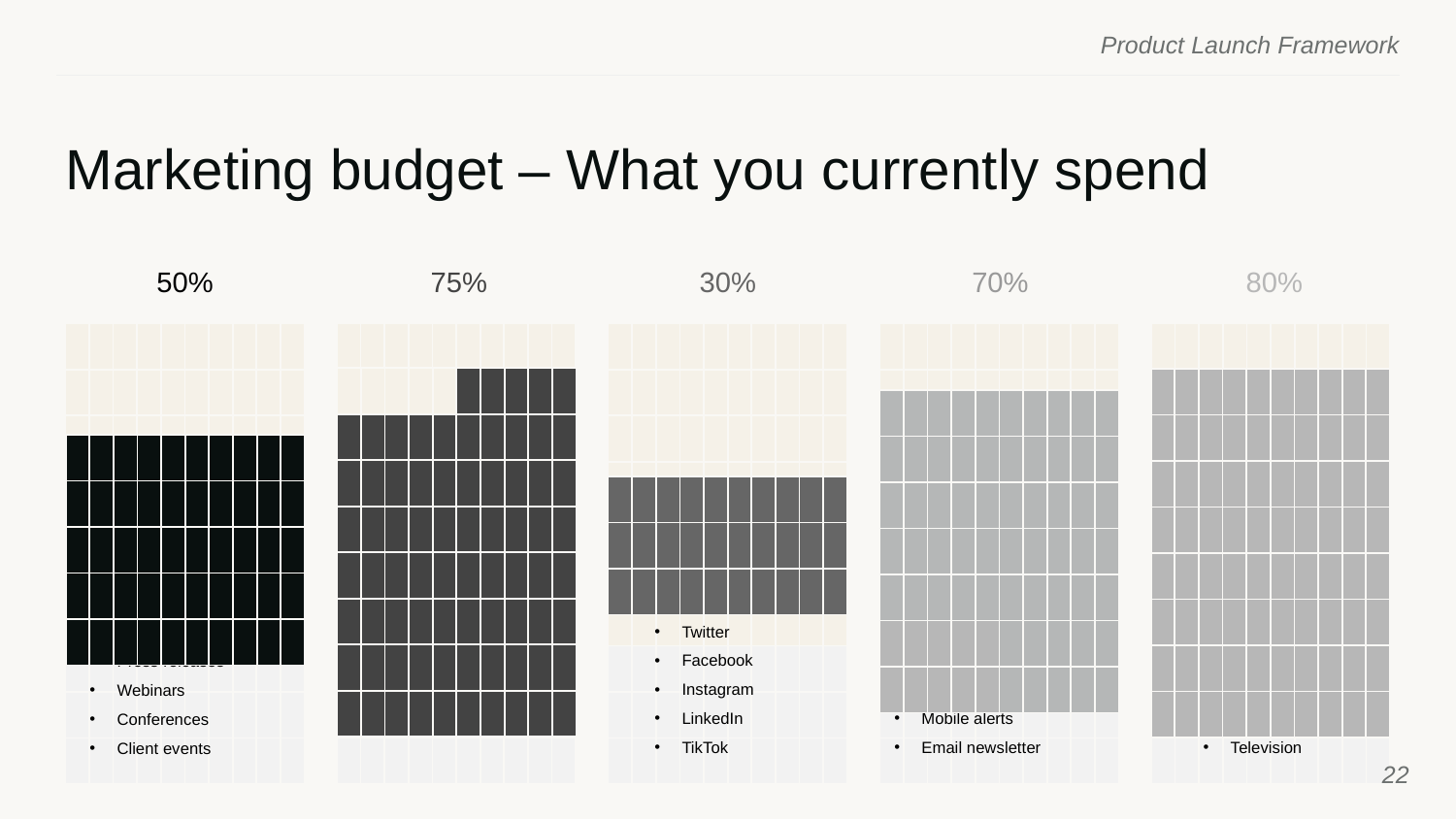

# Marketing budget – What you currently spend
50%
75%
30%
70%
80%
|  |  |  |  |  |  |  |  |  |  |
| --- | --- | --- | --- | --- | --- | --- | --- | --- | --- |
|  |  |  |  |  |  |  |  |  |  |
|  |  |  |  |  |  |  |  |  |  |
|  |  |  |  |  |  |  |  |  |  |
|  |  |  |  |  |  |  |  |  |  |
|  |  |  |  |  |  |  |  |  |  |
|  |  |  |  |  |  |  |  |  |  |
|  |  |  |  |  |  |  |  |  |  |
|  |  |  |  |  |  |  |  |  |  |
|  |  |  |  |  |  |  |  |  |  |
|  |  |  |  |  |  |  |  |  |  |
| --- | --- | --- | --- | --- | --- | --- | --- | --- | --- |
|  |  |  |  |  |  |  |  |  |  |
|  |  |  |  |  |  |  |  |  |  |
|  |  |  |  |  |  |  |  |  |  |
|  |  |  |  |  |  |  |  |  |  |
|  |  |  |  |  |  |  |  |  |  |
|  |  |  |  |  |  |  |  |  |  |
|  |  |  |  |  |  |  |  |  |  |
|  |  |  |  |  |  |  |  |  |  |
|  |  |  |  |  |  |  |  |  |  |
|  |  |  |  |  |  |  |  |  |  |
| --- | --- | --- | --- | --- | --- | --- | --- | --- | --- |
|  |  |  |  |  |  |  |  |  |  |
|  |  |  |  |  |  |  |  |  |  |
|  |  |  |  |  |  |  |  |  |  |
|  |  |  |  |  |  |  |  |  |  |
|  |  |  |  |  |  |  |  |  |  |
|  |  |  |  |  |  |  |  |  |  |
|  |  |  |  |  |  |  |  |  |  |
|  |  |  |  |  |  |  |  |  |  |
|  |  |  |  |  |  |  |  |  |  |
|  |  |  |  |  |  |  |  |  |  |
| --- | --- | --- | --- | --- | --- | --- | --- | --- | --- |
|  |  |  |  |  |  |  |  |  |  |
|  |  |  |  |  |  |  |  |  |  |
|  |  |  |  |  |  |  |  |  |  |
|  |  |  |  |  |  |  |  |  |  |
|  |  |  |  |  |  |  |  |  |  |
|  |  |  |  |  |  |  |  |  |  |
|  |  |  |  |  |  |  |  |  |  |
|  |  |  |  |  |  |  |  |  |  |
|  |  |  |  |  |  |  |  |  |  |
|  |  |  |  |  |  |  |  |  |  |
| --- | --- | --- | --- | --- | --- | --- | --- | --- | --- |
|  |  |  |  |  |  |  |  |  |  |
|  |  |  |  |  |  |  |  |  |  |
|  |  |  |  |  |  |  |  |  |  |
|  |  |  |  |  |  |  |  |  |  |
|  |  |  |  |  |  |  |  |  |  |
|  |  |  |  |  |  |  |  |  |  |
|  |  |  |  |  |  |  |  |  |  |
|  |  |  |  |  |  |  |  |  |  |
|  |  |  |  |  |  |  |  |  |  |
|  |  |  |  |  |  |  |  |  |  |
| --- | --- | --- | --- | --- | --- | --- | --- | --- | --- |
|  |  |  |  |  |  |  |  |  |  |
|  |  |  |  |  |  |  |  |  |  |
|  |  |  |  |  |  |  |  |  |  |
|  |  |  |  |  |  |  |  |  |  |
|  |  |  |  |  |  |  |  |  |  |
|  |  |  |  |  |  |  |  |  |  |
|  |  |  |  |  |  |  |  |  |  |
|  |  |  |  |  |  |  |  |  |  |
| --- | --- | --- | --- | --- | --- | --- | --- | --- | --- |
|  |  |  |  |  |  |  |  |  |  |
|  |  |  |  |  |  |  |  |  |  |
|  |  |  |  |  |  |  |  |  |  |
|  |  |  |  |  |  |  |  |  |  |
|  |  |  |  |  |  |  |  |  |  |
|  |  |  |  |  |  |  |  |  |  |
|  |  |  |  |  |  |  |  |  |  |
|  |  |  |  |  |  |  |  |  |  |
| --- | --- | --- | --- | --- | --- | --- | --- | --- | --- |
|  |  |  |  |  |  |  |  |  |  |
|  |  |  |  |  |  |  |  |  |  |
|  |  |  |  |  |  |  |  |  |  |
|  |  |  |  |  |  |  |  |  |  |
|  |  |  |  |  |  |  |  |  |  |
|  |  |  |  |  |  |  |  |  |  |
|  |  |  |  |  |  |  |  |  |  |
| --- | --- | --- | --- | --- | --- | --- | --- | --- | --- |
|  |  |  |  |  |  |  |  |  |  |
|  |  |  |  |  |  |  |  |  |  |
|  |  |  |  |  |  |  |  |  |  |
|  |  |  |  |  |  |  |  |  |  |
|  |  |  |  |  |  |  |  |  |  |
| --- | --- | --- | --- | --- | --- | --- | --- | --- | --- |
|  |  |  |  |  |  |  |  |  |  |
|  |  |  |  |  |  |  |  |  |  |
Public Relations
Content Marketing
Social Media
Online Marketing
Advertising
Sponsored content
Landing page
White papers
eBooks
Twitter
Facebook
Instagram
LinkedIn
TikTok
Blog
Website
Mobile app
Mobile alerts
Email newsletter
Online
Print
Outdoor/billboards etc
Radio
Television
Sponsorships
Press releases
Webinars
Conferences
Client events

22